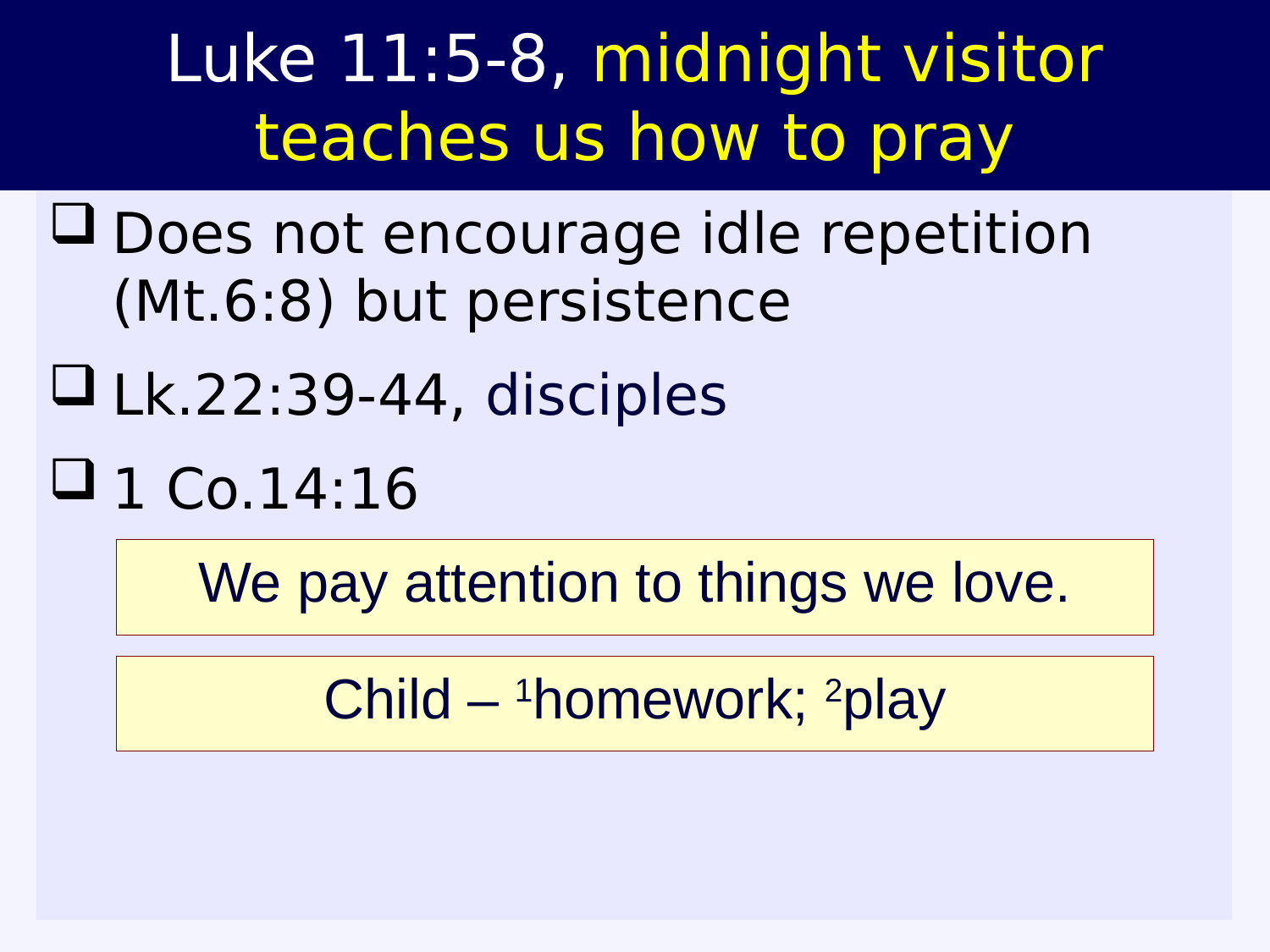

# Luke 11:5-8, midnight visitor teaches us how to pray
Does not encourage idle repetition (Mt.6:8) but persistence
Lk.22:39-44, disciples
1 Co.14:16

We pay attention to things we love.
Child – 1homework; 2play